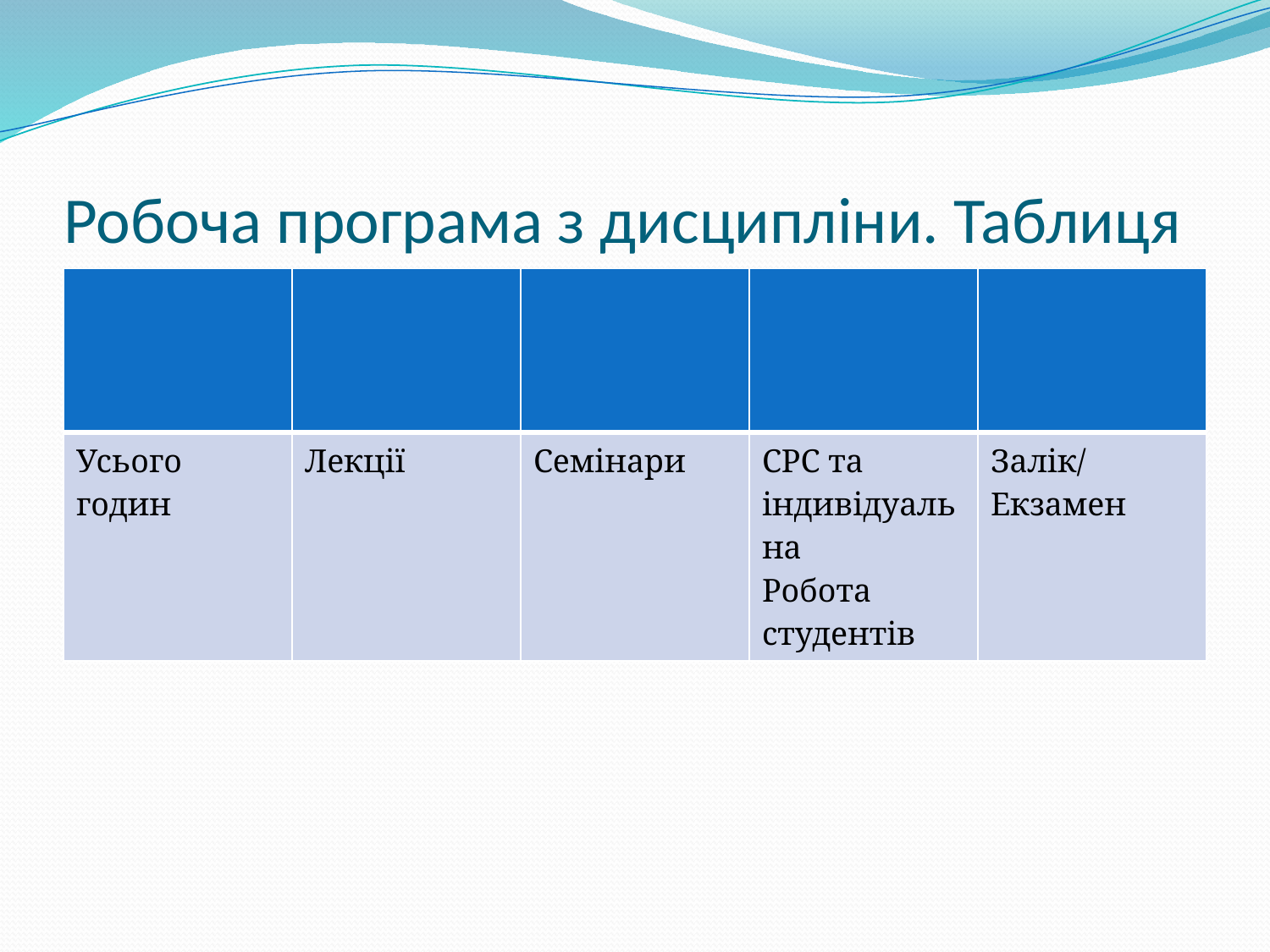

# Робоча програма з дисципліни. Таблиця
|  |  |  |  |  |
| --- | --- | --- | --- | --- |
| Усього годин | Лекції | Семінари | СРС та індивідуальна Робота студентів | Залік/Екзамен |